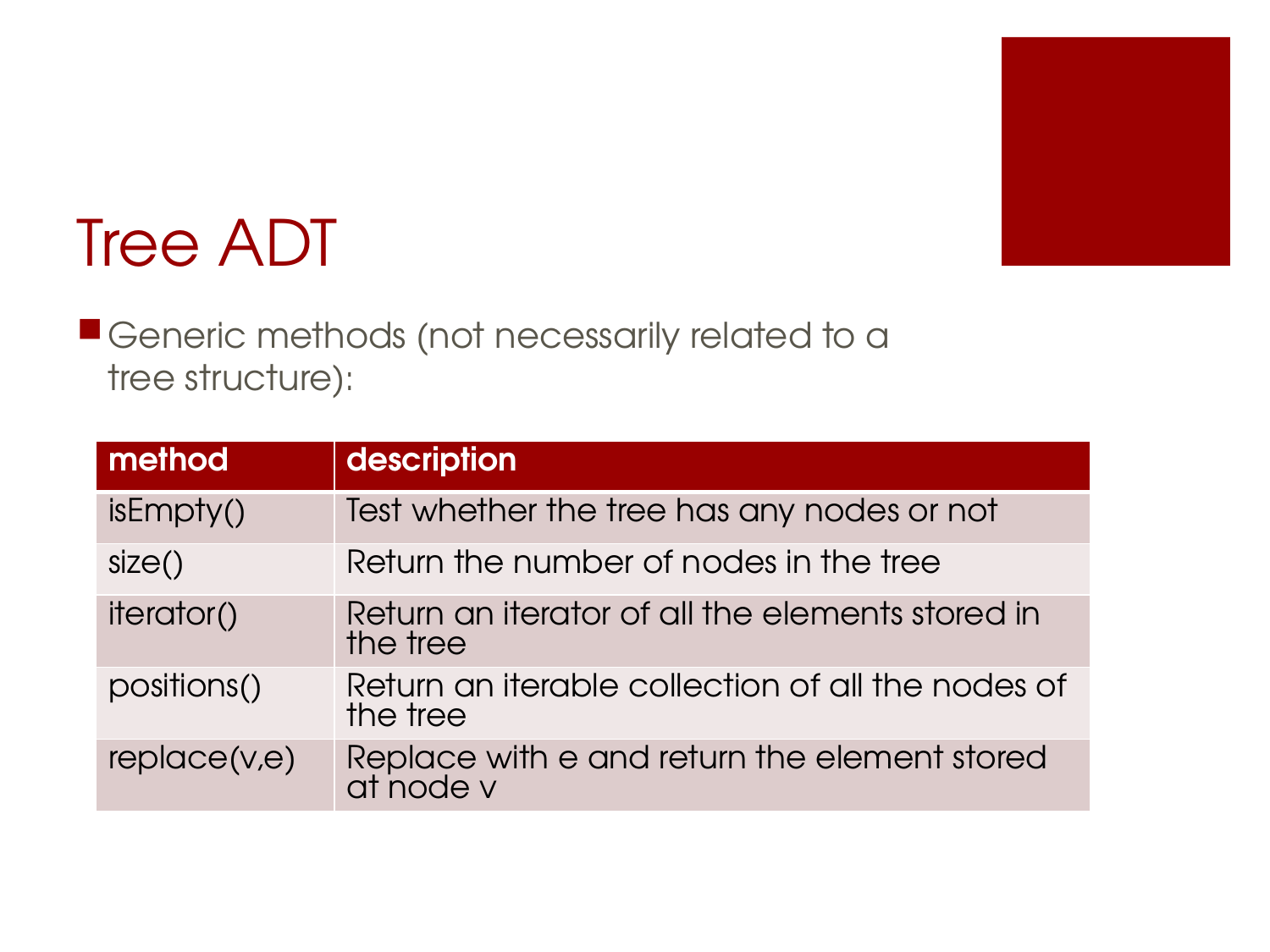

# Tree ADT
Generic methods (not necessarily related to a tree structure):
| method | description |
| --- | --- |
| isEmpty() | Test whether the tree has any nodes or not |
| size() | Return the number of nodes in the tree |
| iterator() | Return an iterator of all the elements stored in the tree |
| positions() | Return an iterable collection of all the nodes of the tree |
| replace(v,e) | Replace with e and return the element stored at node v |